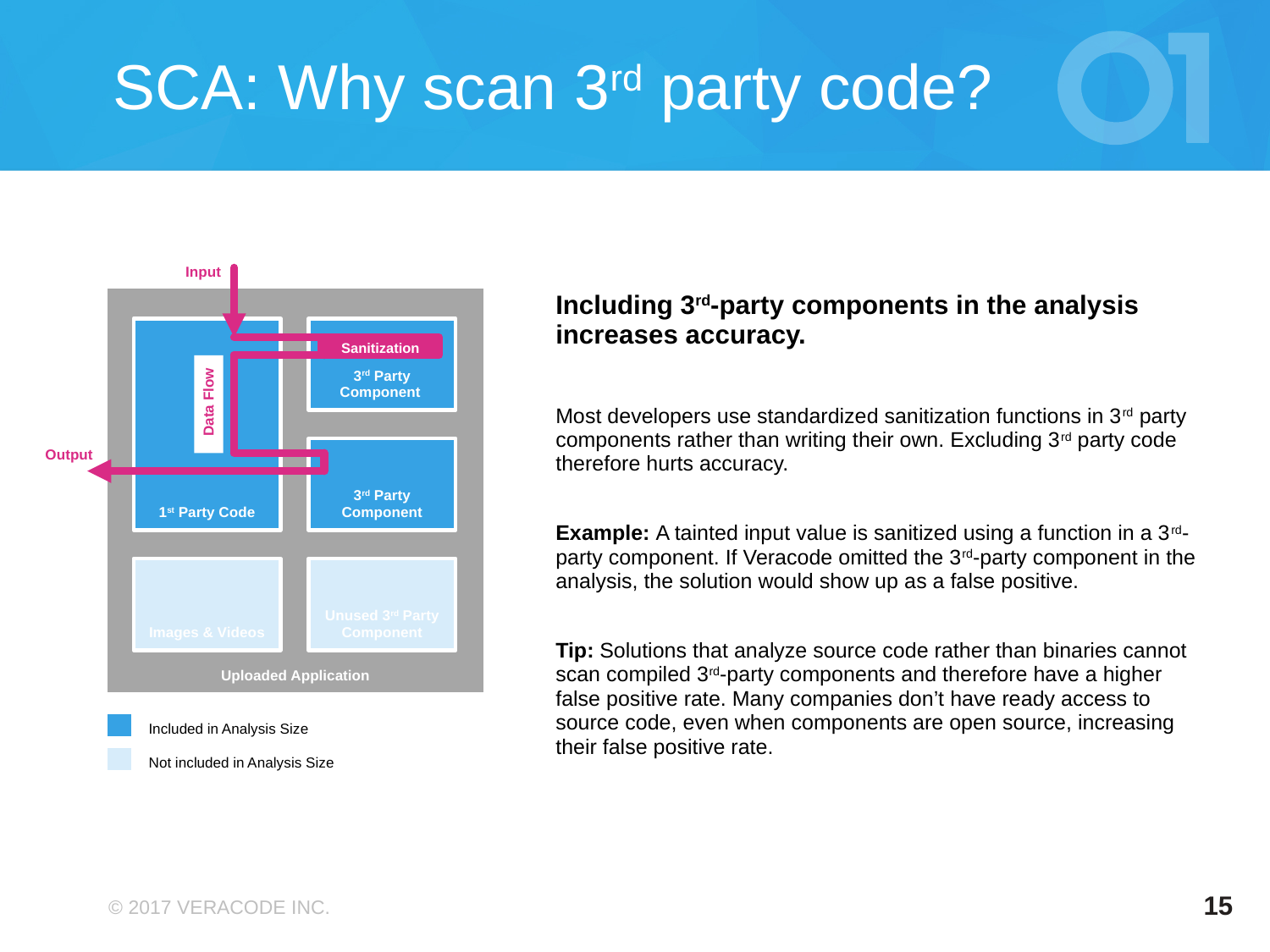

# SCA: Why scan 3rd party code?
Input
Including 3rd-party components in the analysis increases accuracy.

Most developers use standardized sanitization functions in 3rd party components rather than writing their own. Excluding 3rd party code therefore hurts accuracy.

Example: A tainted input value is sanitized using a function in a 3rd-party component. If Veracode omitted the 3rd-party component in the analysis, the solution would show up as a false positive.

Tip: Solutions that analyze source code rather than binaries cannot scan compiled 3rd-party components and therefore have a higher false positive rate. Many companies don’t have ready access to source code, even when components are open source, increasing their false positive rate.
Uploaded Application
1st Party Code
3rd Party Component
Sanitization
Data Flow
3rd Party Component
Output
Images & Videos
Unused 3rd Party Component
Included in Analysis Size
Not included in Analysis Size